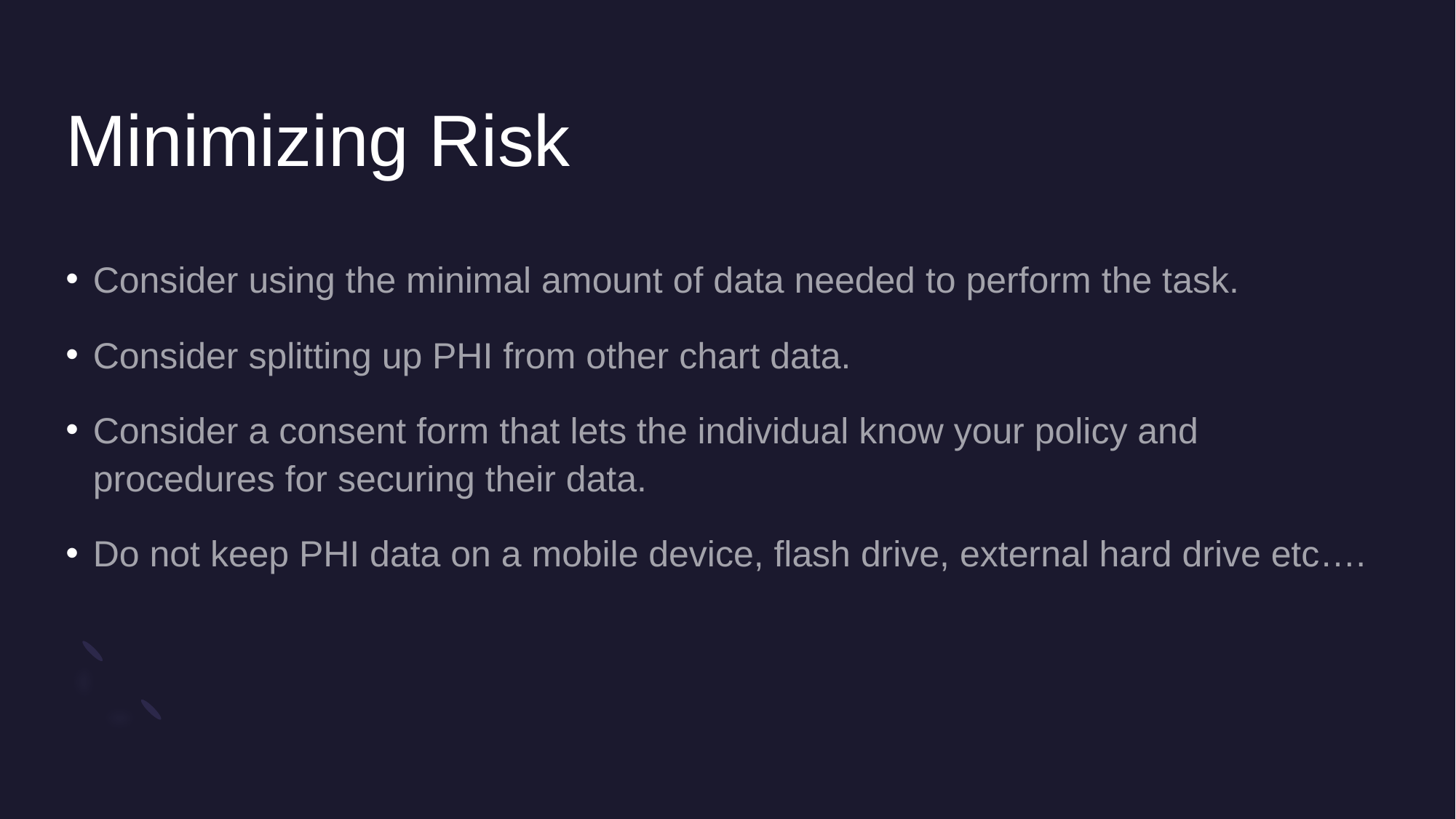

# Minimizing Risk
Consider using the minimal amount of data needed to perform the task.
Consider splitting up PHI from other chart data.
Consider a consent form that lets the individual know your policy and procedures for securing their data.
Do not keep PHI data on a mobile device, flash drive, external hard drive etc….